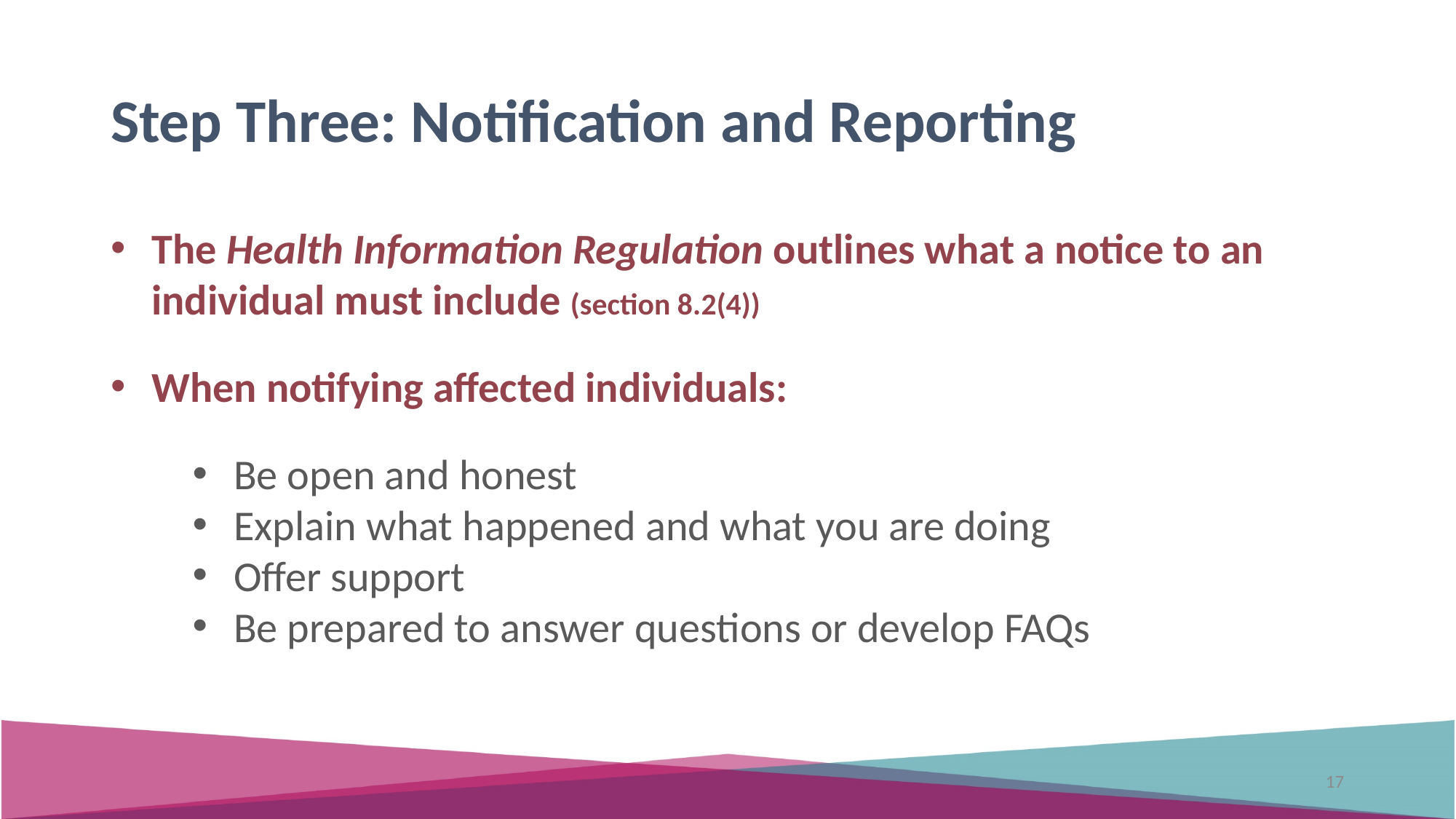

Step Three: Notification and Reporting
The Health Information Regulation outlines what a notice to an individual must include (section 8.2(4))
When notifying affected individuals:
Be open and honest
Explain what happened and what you are doing
Offer support
Be prepared to answer questions or develop FAQs
17